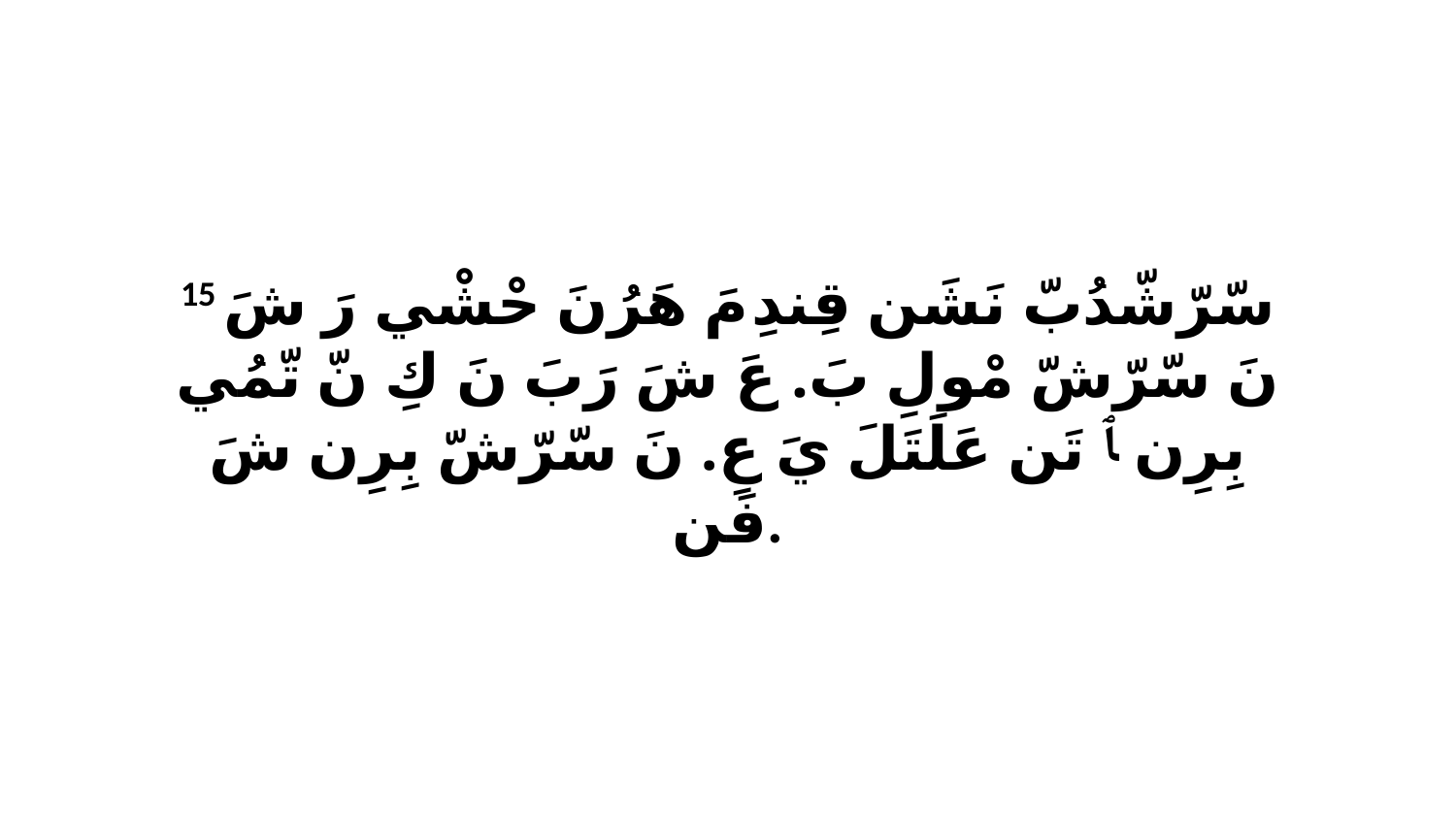

15 سّرّشّدُبّ نَشَن قِندِ مَ هَرُنَ حْشْي رَ شَ نَ سّرّشّ مْولِ بَ. عَ شَ رَبَ نَ كِ نّ تّمُي بِرِن ﭑ تَن عَلَتَلَ يَ عِ. نَ سّرّشّ بِرِن شَ فَن.